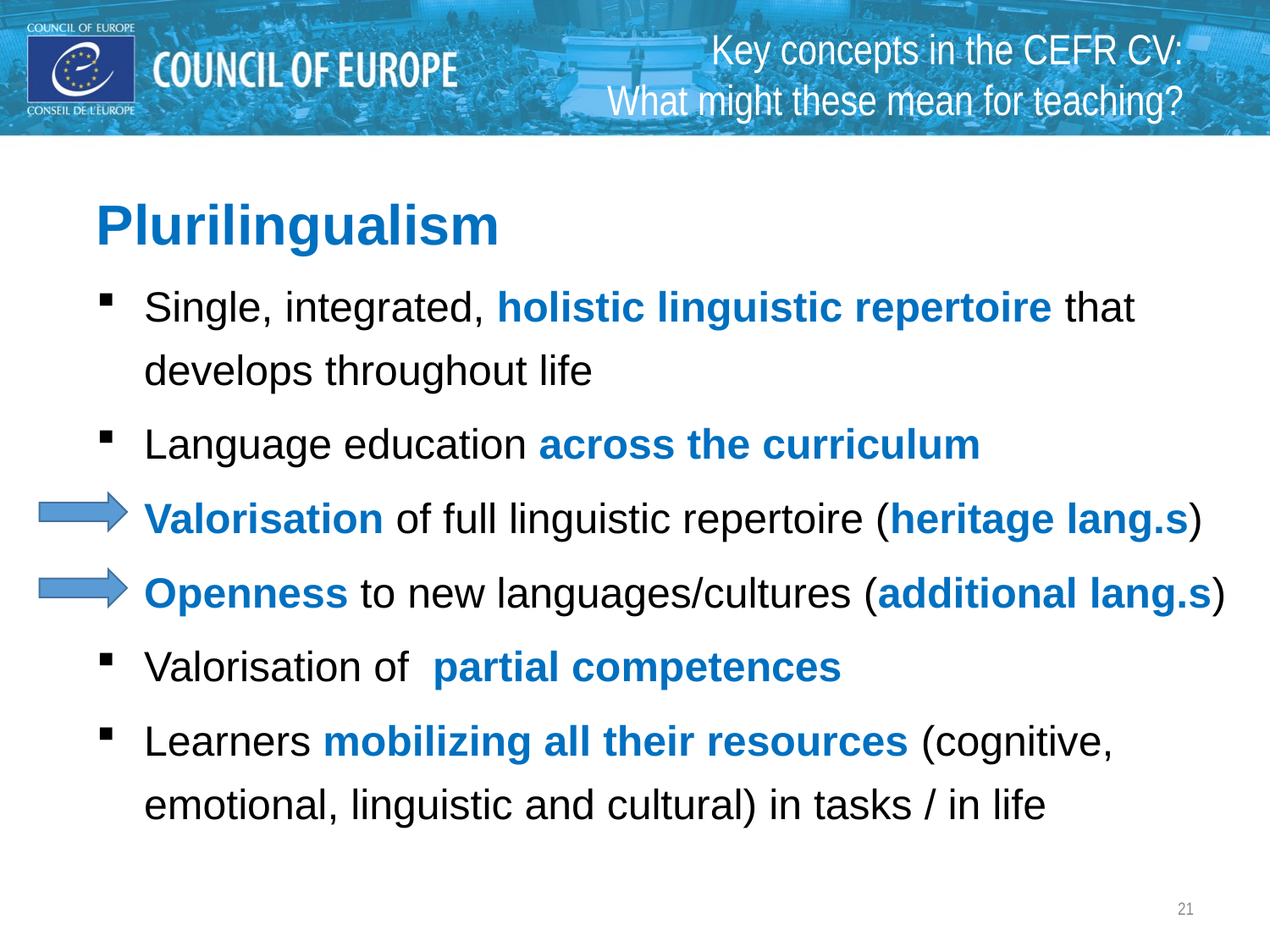

Key concepts in the CEFR CV:
What might these mean for teaching?
Plurilingualism
Single, integrated, holistic linguistic repertoire that develops throughout life
Language education across the curriculum
Valorisation of full linguistic repertoire (heritage lang.s)
Openness to new languages/cultures (additional lang.s)
Valorisation of  partial competences
Learners mobilizing all their resources (cognitive, emotional, linguistic and cultural) in tasks / in life

21